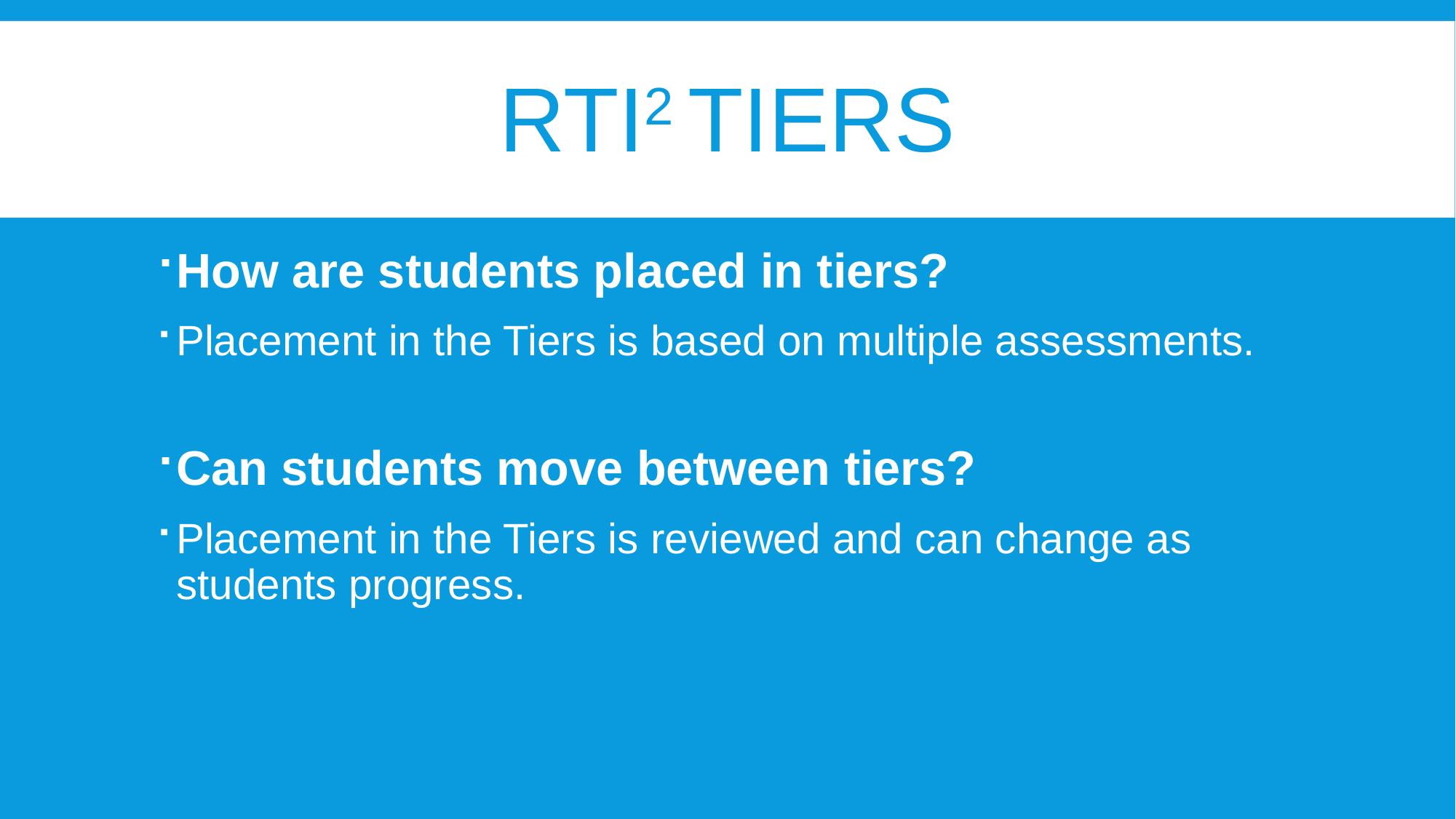

# Rti2 tiers
How are students placed in tiers?
Placement in the Tiers is based on multiple assessments.

Can students move between tiers?
Placement in the Tiers is reviewed and can change as students progress.